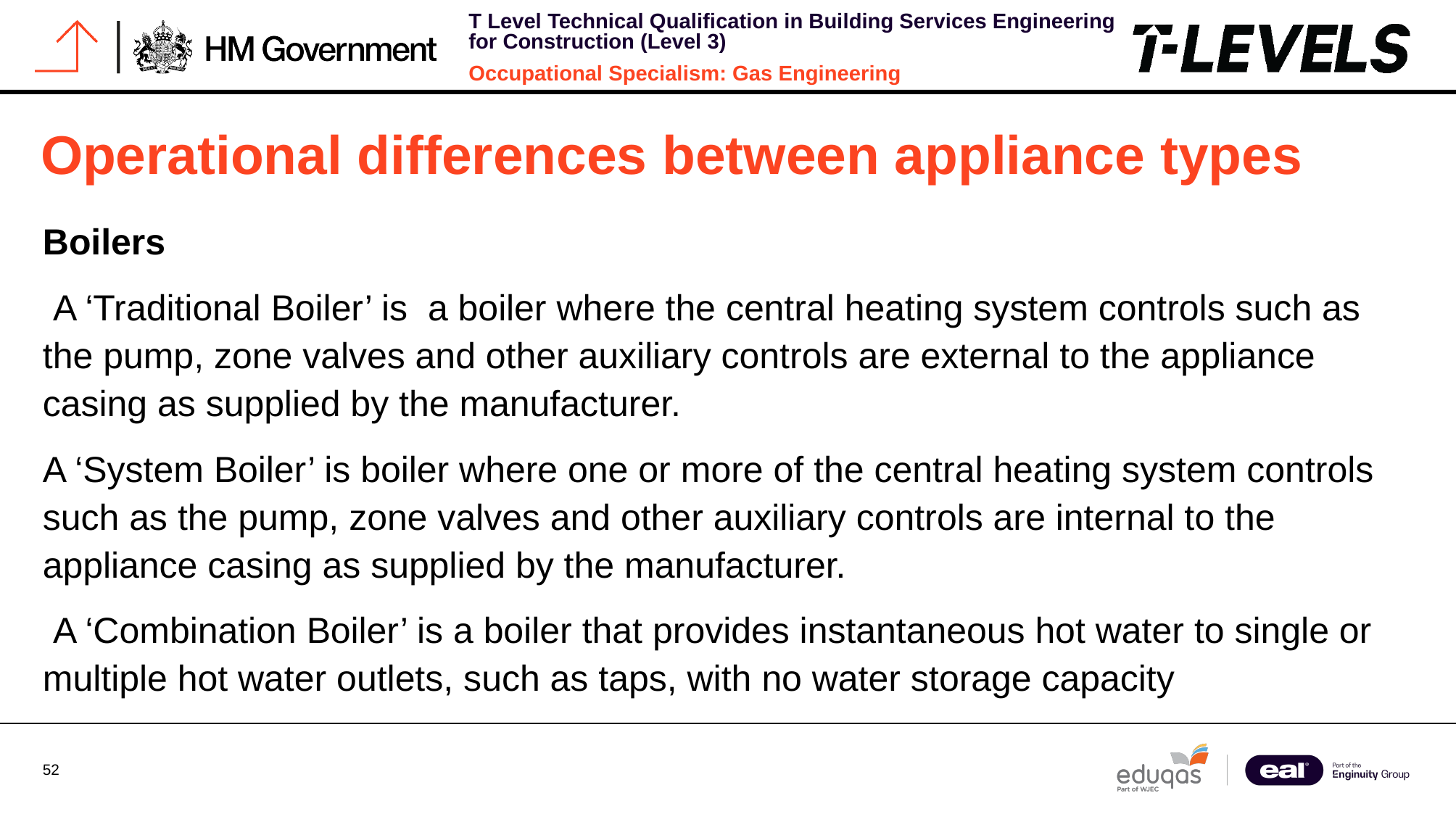

# Operational differences between appliance types
Boilers
 A ‘Traditional Boiler’ is  a boiler where the central heating system controls such as the pump, zone valves and other auxiliary controls are external to the appliance casing as supplied by the manufacturer.
A ‘System Boiler’ is boiler where one or more of the central heating system controls such as the pump, zone valves and other auxiliary controls are internal to the appliance casing as supplied by the manufacturer.
 A ‘Combination Boiler’ is a boiler that provides instantaneous hot water to single or multiple hot water outlets, such as taps, with no water storage capacity